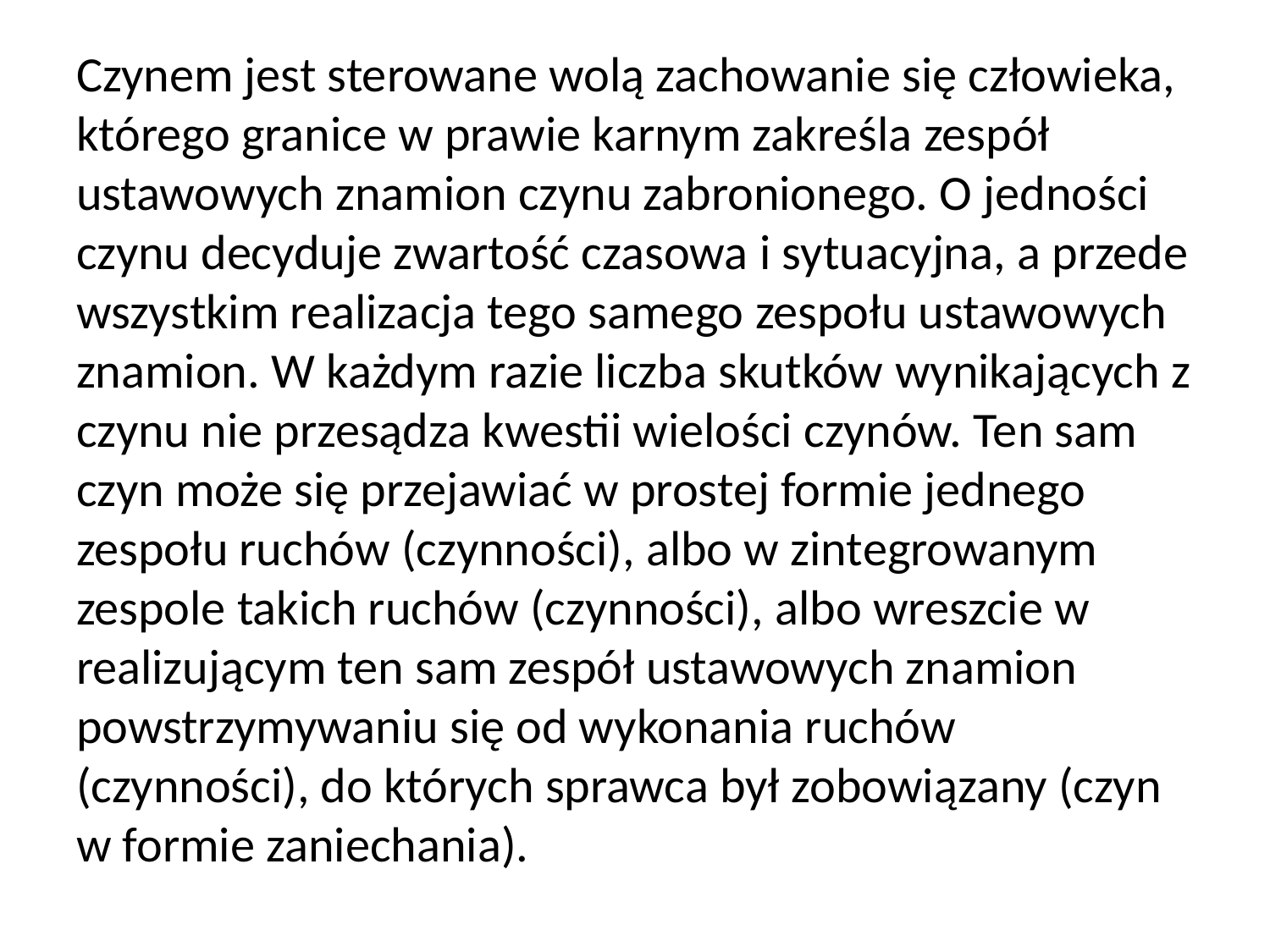

Czynem jest sterowane wolą zachowanie się człowieka, którego granice w prawie karnym zakreśla zespół ustawowych znamion czynu zabronionego. O jedności czynu decyduje zwartość czasowa i sytuacyjna, a przede wszystkim realizacja tego samego zespołu ustawowych znamion. W każdym razie liczba skutków wynikających z czynu nie przesądza kwestii wielości czynów. Ten sam czyn może się przejawiać w prostej formie jednego zespołu ruchów (czynności), albo w zintegrowanym zespole takich ruchów (czynności), albo wreszcie w realizującym ten sam zespół ustawowych znamion powstrzymywaniu się od wykonania ruchów (czynności), do których sprawca był zobowiązany (czyn w formie zaniechania).